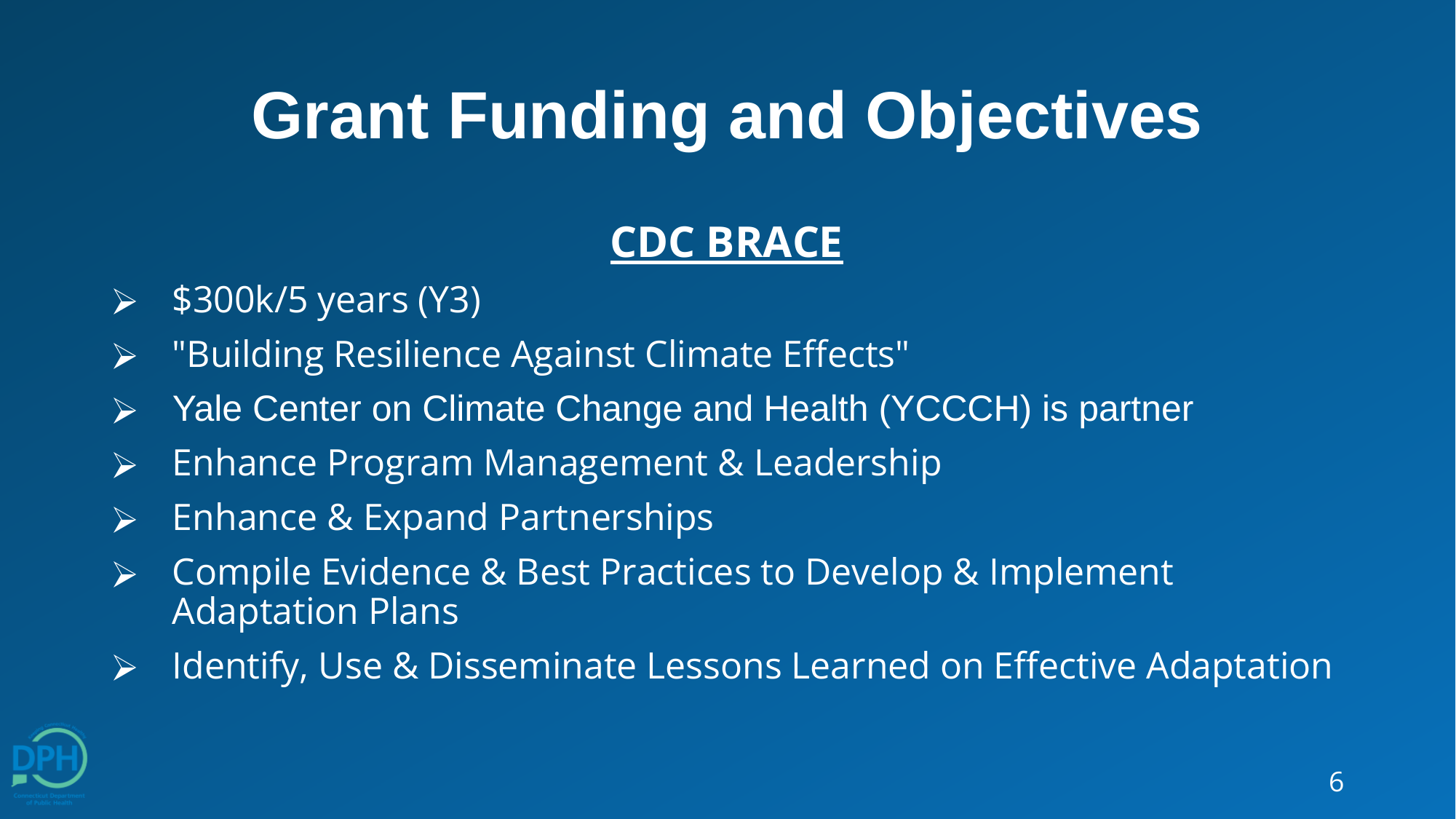

# Grant Funding and Objectives
CDC BRACE
$300k/5 years (Y3)
"Building Resilience Against Climate Effects"
Yale Center on Climate Change and Health (YCCCH) is partner
Enhance Program Management & Leadership
Enhance & Expand Partnerships
Compile Evidence & Best Practices to Develop & Implement Adaptation Plans
Identify, Use & Disseminate Lessons Learned on Effective Adaptation
6